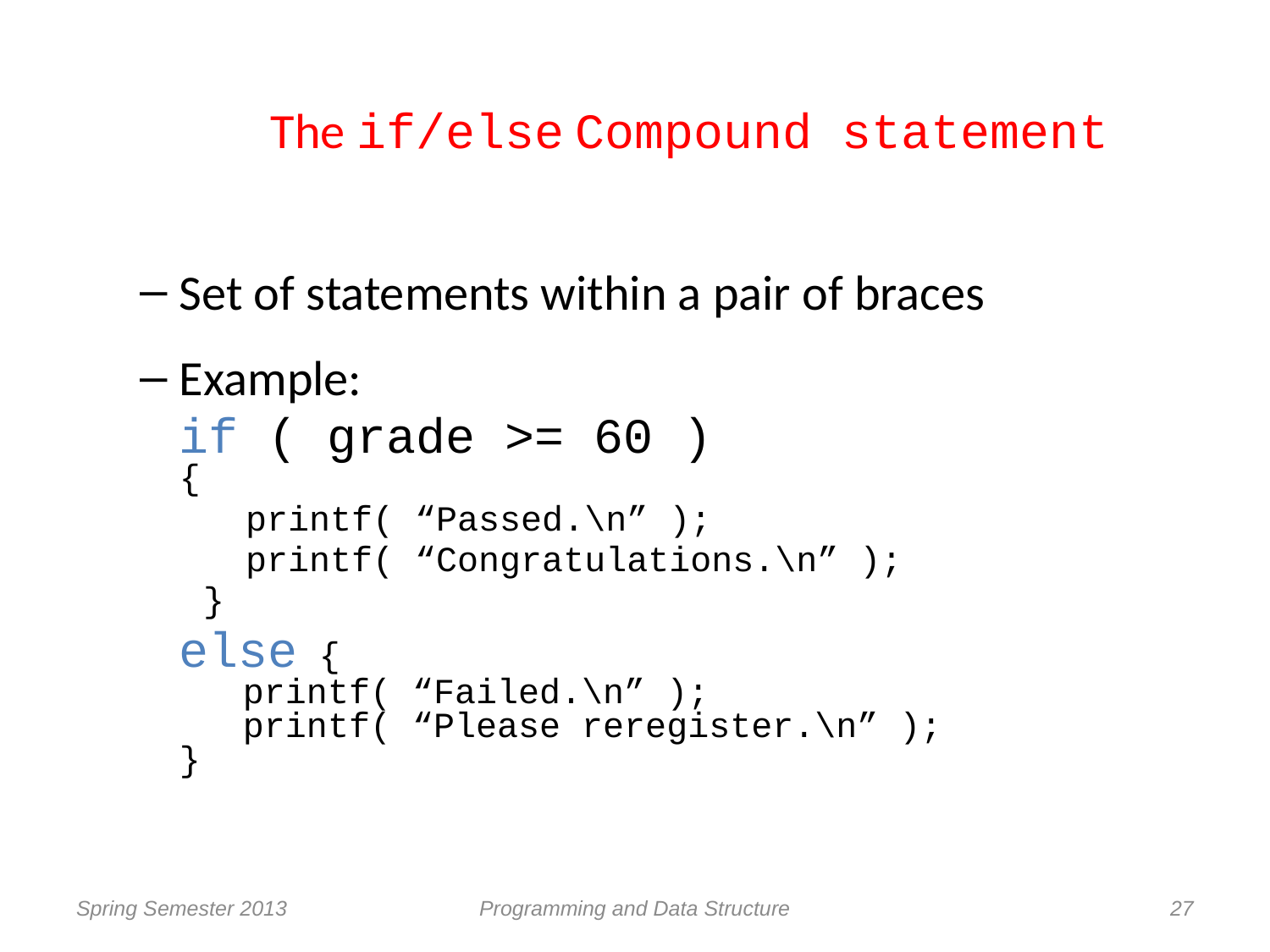

# The if/else Compound statement

Set of statements within a pair of braces

Example:
	if ( grade >= 60 )
{
     printf( “Passed.\n” );
     printf( “Congratulations.\n” );
   }
	else {
   printf( “Failed.\n” );
   printf( “Please reregister.\n” );
}
Spring Semester 2013
Programming and Data Structure
27